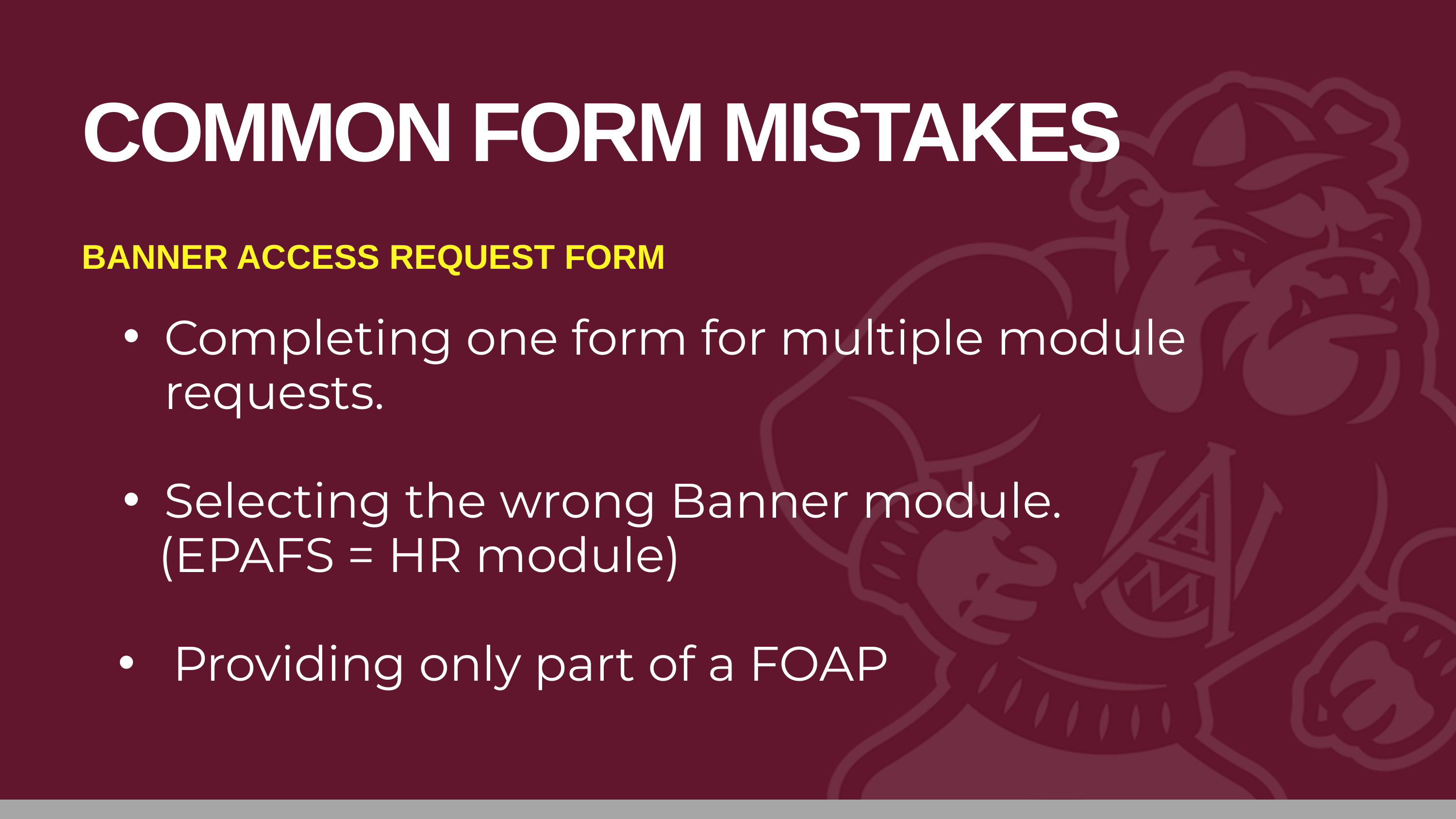

COMMON FORM MISTAKES
BANNER ACCESS REQUEST FORM
Completing one form for multiple module requests.

Selecting the wrong Banner module.
      (EPAFS = HR module)

Providing only part of a FOAP